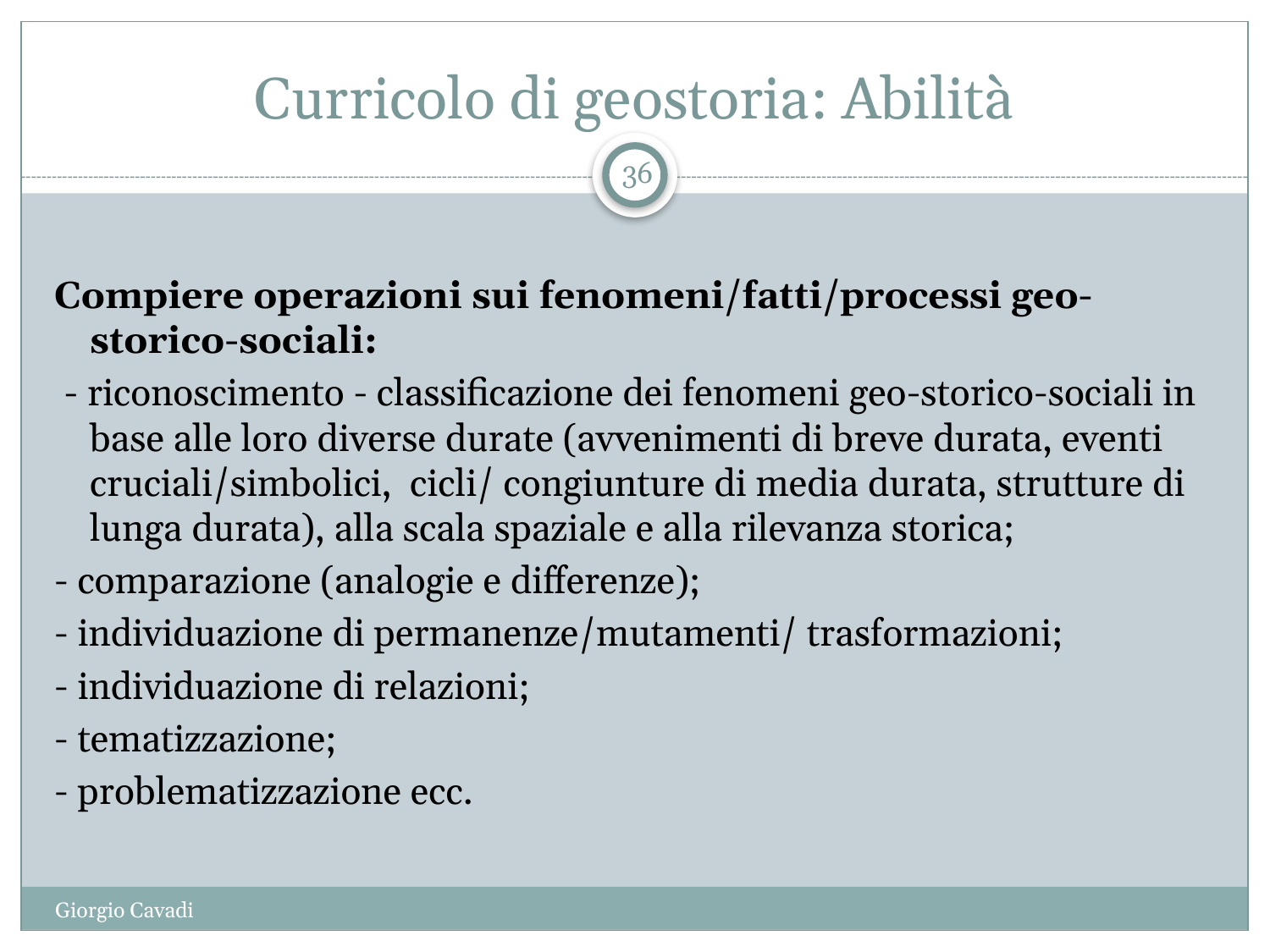

# Curricolo di geostoria: Abilità
36

Compiere operazioni sui fenomeni/fatti/processi geo-storico-sociali:
 - riconoscimento - classificazione dei fenomeni geo-storico-sociali in base alle loro diverse durate (avvenimenti di breve durata, eventi cruciali/simbolici,  cicli/ congiunture di media durata, strutture di lunga durata), alla scala spaziale e alla rilevanza storica;
- comparazione (analogie e differenze);
- individuazione di permanenze/mutamenti/ trasformazioni;
- individuazione di relazioni;
- tematizzazione;
- problematizzazione ecc.

Giorgio Cavadi